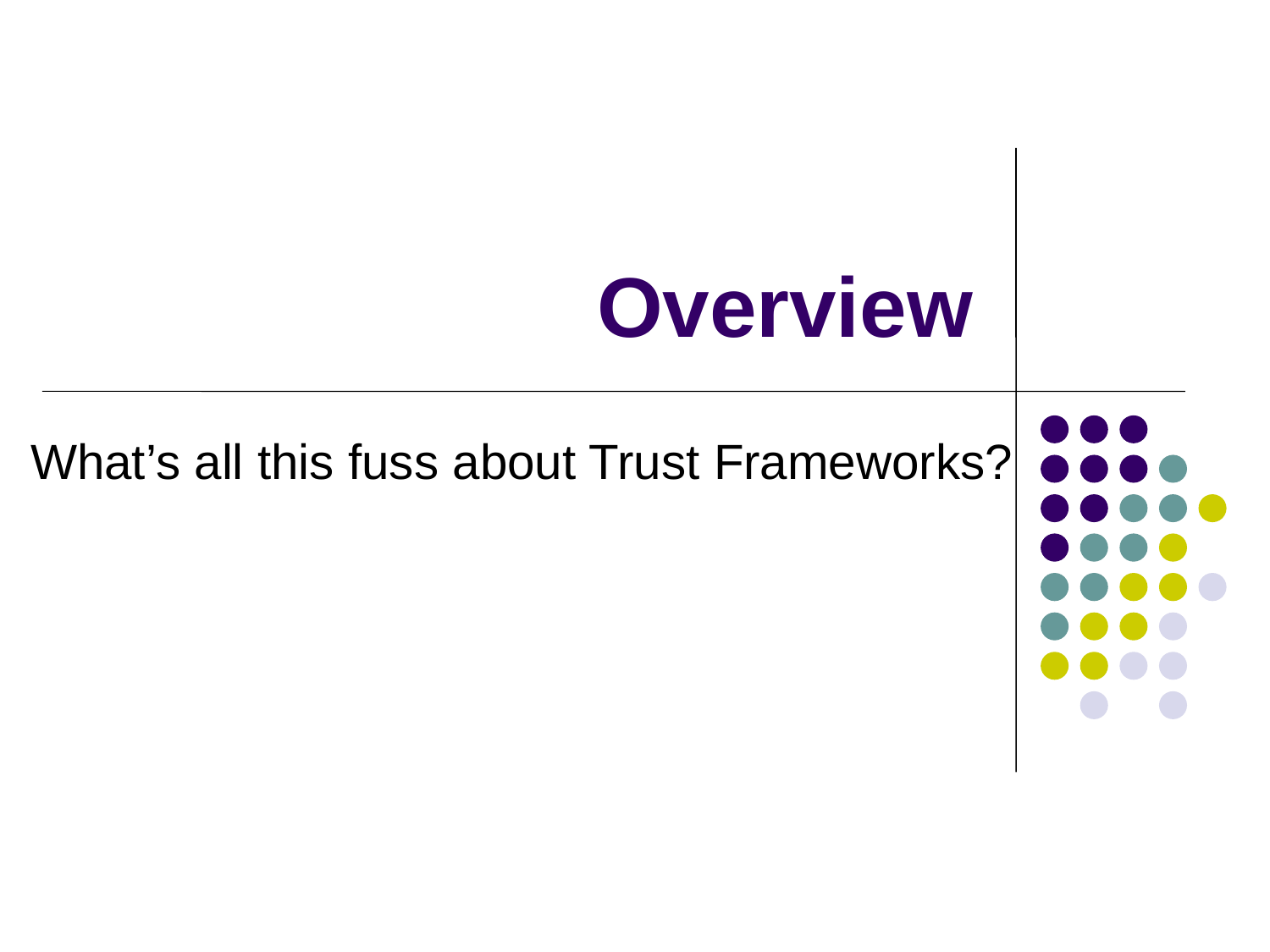

# Overview
What’s all this fuss about Trust Frameworks?